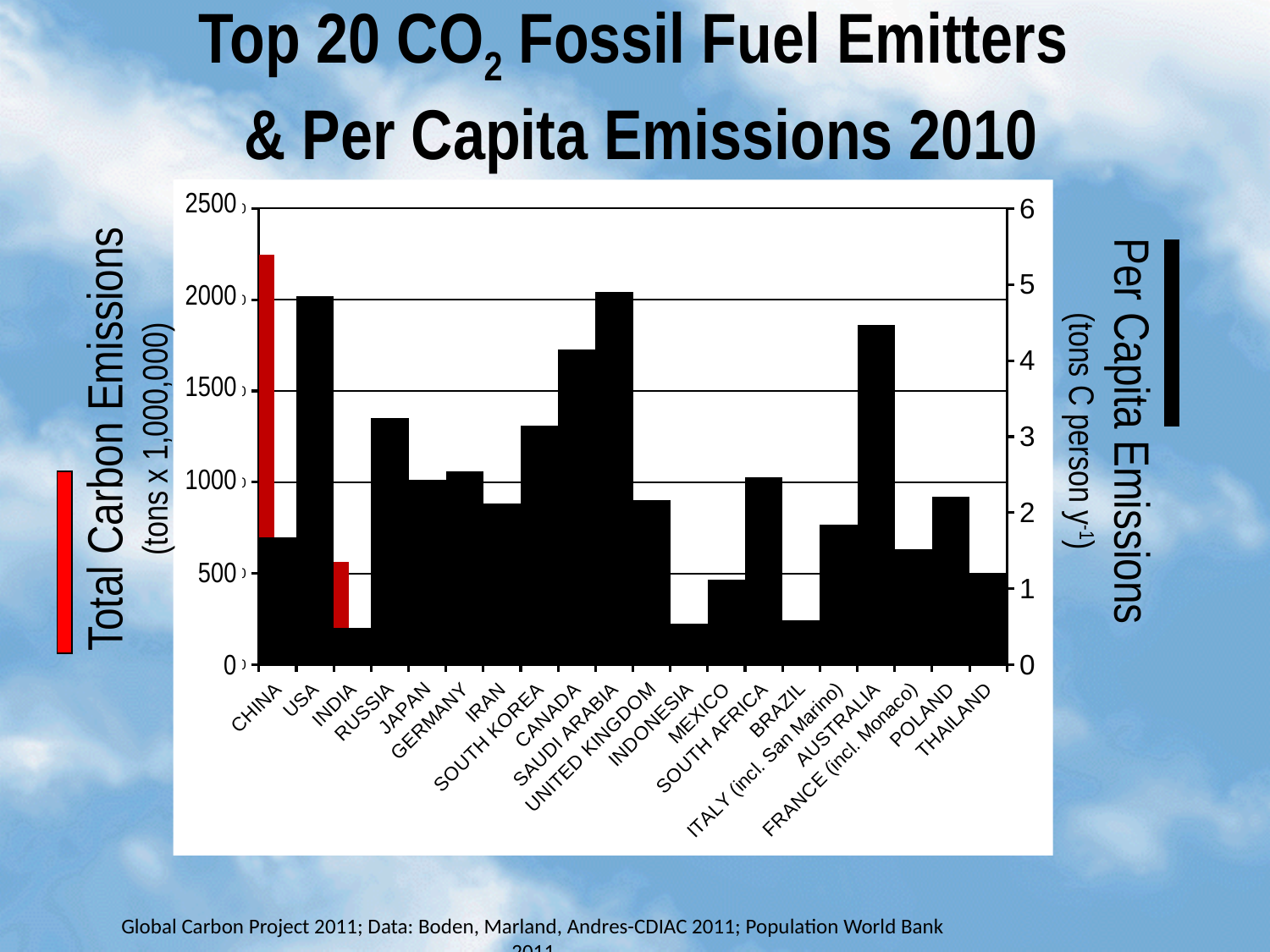

Top 20 CO2 Fossil Fuel Emitters
 & Per Capita Emissions 2010

### Chart

| Category |  |  |  |  |  |
|---|---|---|---|---|---|
| CHINA | 2247534.0 | 0.0 | 0.0 | 0.0 | 1.6793953669169401 |
| USA | 1497865.0 | 0.0 | 0.0 | 0.0 | 4.846662498376982 |
| INDIA | 564474.0 | 0.0 | 0.0 | 0.0 | 0.48206993026103856 |
| RUSSIA | 460551.0 | 0.0 | 0.0 | 0.0 | 3.2490370370370454 |
| JAPAN | 310481.0 | 0.0 | 0.0 | 0.0 | 2.436091658171274 |
| GERMANY | 207966.0 | 0.0 | 0.0 | 0.0 | 2.5454109147855504 |
| IRAN | 156730.0 | 0.0 | 0.0 | 0.0 | 2.1187279845534146 |
| SOUTH KOREA | 153580.0 | 0.0 | 0.0 | 0.0 | 3.1423017902813415 |
| CANADA | 141402.0 | 0.0 | 0.0 | 0.0 | 4.14562221449791 |
| SAUDI ARABIA | 134653.0 | 0.0 | 0.0 | 0.0 | 4.905733682122701 |
| UNITED KINGDOM | 134498.0 | 0.0 | 0.0 | 0.0 | 2.1616952481583596 |
| INDONESIA | 129970.0 | 0.0 | 0.0 | 0.0 | 0.5418330441590766 |
| MEXICO | 127127.0 | 0.0 | 0.0 | 0.0 | 1.1208215910475408 |
| SOUTH AFRICA | 123229.0 | 0.0 | 0.0 | 0.0 | 2.465008911550603 |
| BRAZIL | 114419.0 | 0.0 | 0.0 | 0.0 | 0.5869252210619647 |
| ITALY (incl. San Marino) | 111252.0 | 0.0 | 0.0 | 0.0 | 1.838418555514822 |
| AUSTRALIA | 99685.0 | 0.0 | 0.0 | 0.0 | 4.464413672028933 |
| FRANCE (incl. Monaco) | 98879.0 | 0.0 | 0.0 | 0.0 | 1.5232770815576928 |
| POLAND | 84541.0 | 0.0 | 0.0 | 0.0 | 2.213840302876167 |
| THAILAND | 81614.0 | 0.0 | 0.0 | 0.0 | 1.180719940272767 |
2500

2000
1500
Per Capita Emissions (tons C person y-1)
Total Carbon Emissions (tons x 1,000,000)
1000

500
0
Global Carbon Project 2011; Data: Boden, Marland, Andres-CDIAC 2011; Population World Bank 2011